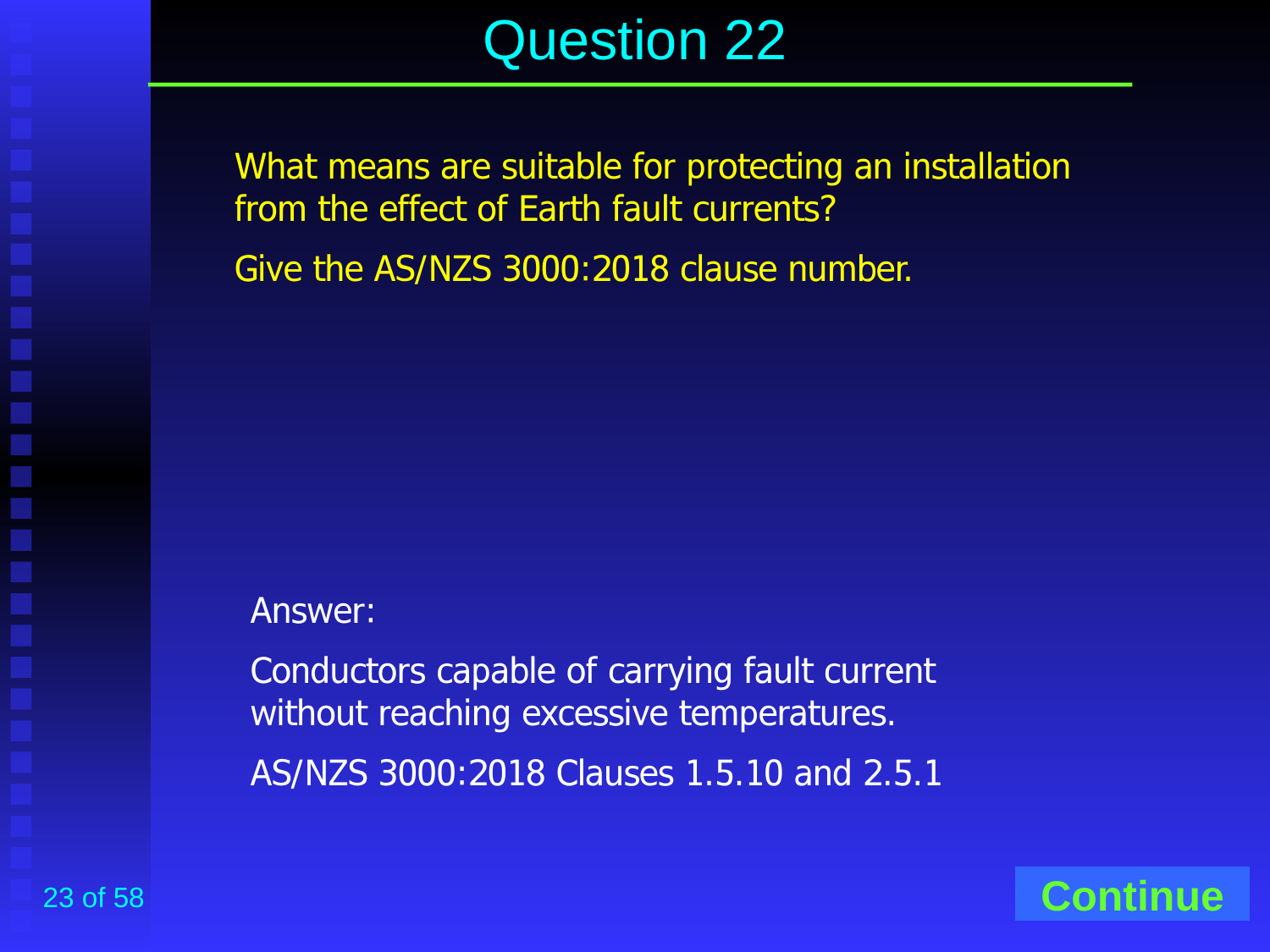

# Question 22
What means are suitable for protecting an installation from the effect of Earth fault currents?
Give the AS/NZS 3000:2018 clause number.
Answer:
Conductors capable of carrying fault current without reaching excessive temperatures.
AS/NZS 3000:2018 Clauses 1.5.10 and 2.5.1
Continue